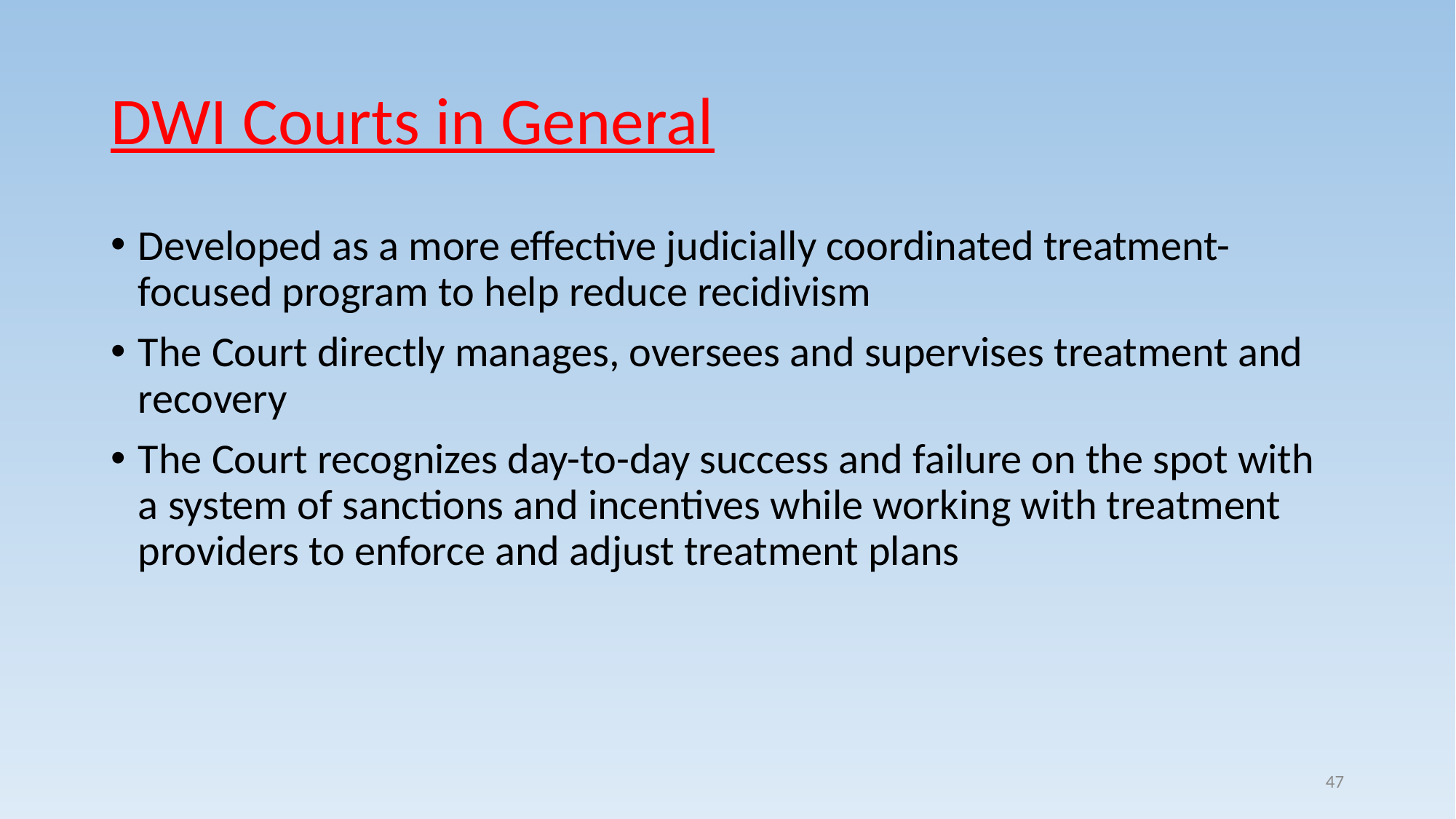

# DWI Courts in General
Developed as a more effective judicially coordinated treatment-focused program to help reduce recidivism
The Court directly manages, oversees and supervises treatment and recovery
The Court recognizes day-to-day success and failure on the spot with a system of sanctions and incentives while working with treatment providers to enforce and adjust treatment plans
47